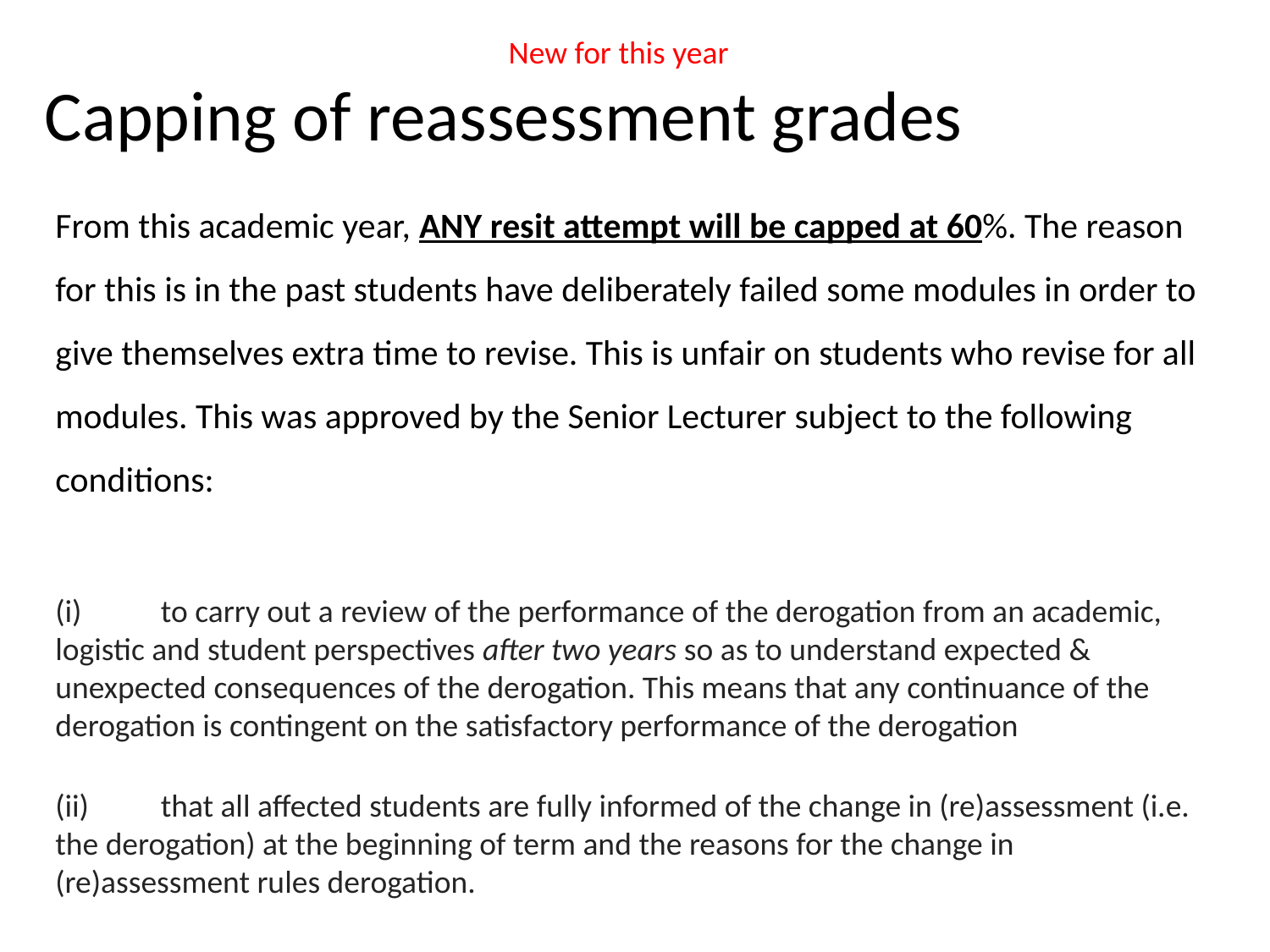

New for this year
Capping of reassessment grades
From this academic year, ANY resit attempt will be capped at 60%. The reason for this is in the past students have deliberately failed some modules in order to give themselves extra time to revise. This is unfair on students who revise for all modules. This was approved by the Senior Lecturer subject to the following conditions:

(i)           to carry out a review of the performance of the derogation from an academic, logistic and student perspectives after two years so as to understand expected & unexpected consequences of the derogation. This means that any continuance of the derogation is contingent on the satisfactory performance of the derogation

(ii)          that all affected students are fully informed of the change in (re)assessment (i.e. the derogation) at the beginning of term and the reasons for the change in (re)assessment rules derogation.